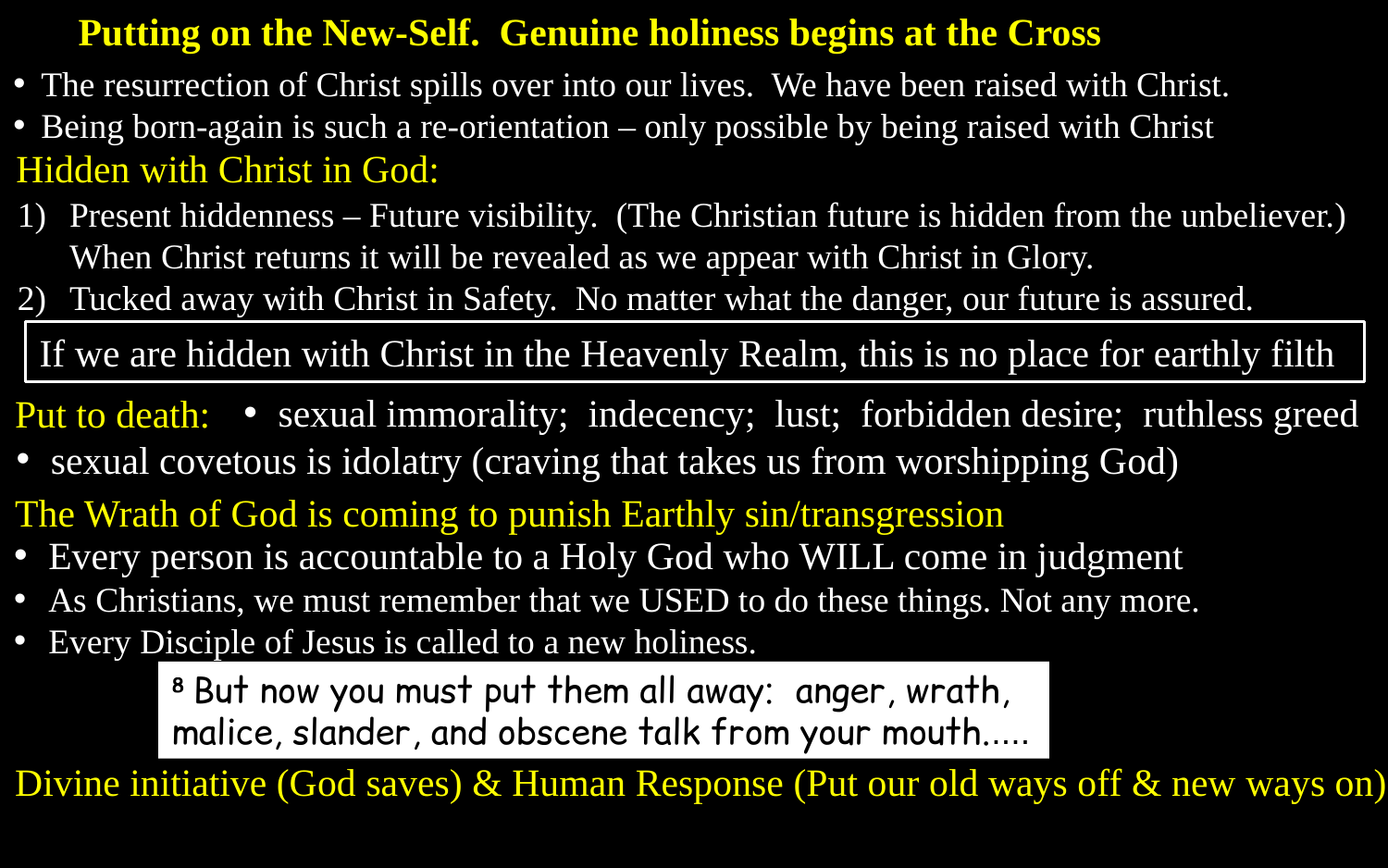

Putting on the New-Self.  Genuine holiness begins at the Cross
The resurrection of Christ spills over into our lives.  We have been raised with Christ.
Being born-again is such a re-orientation – only possible by being raised with Christ
Hidden with Christ in God:
Present hiddenness – Future visibility.  (The Christian future is hidden from the unbeliever.)
When Christ returns it will be revealed as we appear with Christ in Glory.
Tucked away with Christ in Safety.  No matter what the danger, our future is assured.
If we are hidden with Christ in the Heavenly Realm, this is no place for earthly filth
sexual immorality;  indecency;  lust;  forbidden desire;  ruthless greed
Put to death:
sexual covetous is idolatry (craving that takes us from worshipping God)
The Wrath of God is coming to punish Earthly sin/transgression
Every person is accountable to a Holy God who WILL come in judgment
As Christians, we must remember that we USED to do these things. Not any more.
Every Disciple of Jesus is called to a new holiness.
8 But now you must put them all away:  anger, wrath, malice, slander, and obscene talk from your mouth.....
Divine initiative (God saves) & Human Response (Put our old ways off & new ways on)